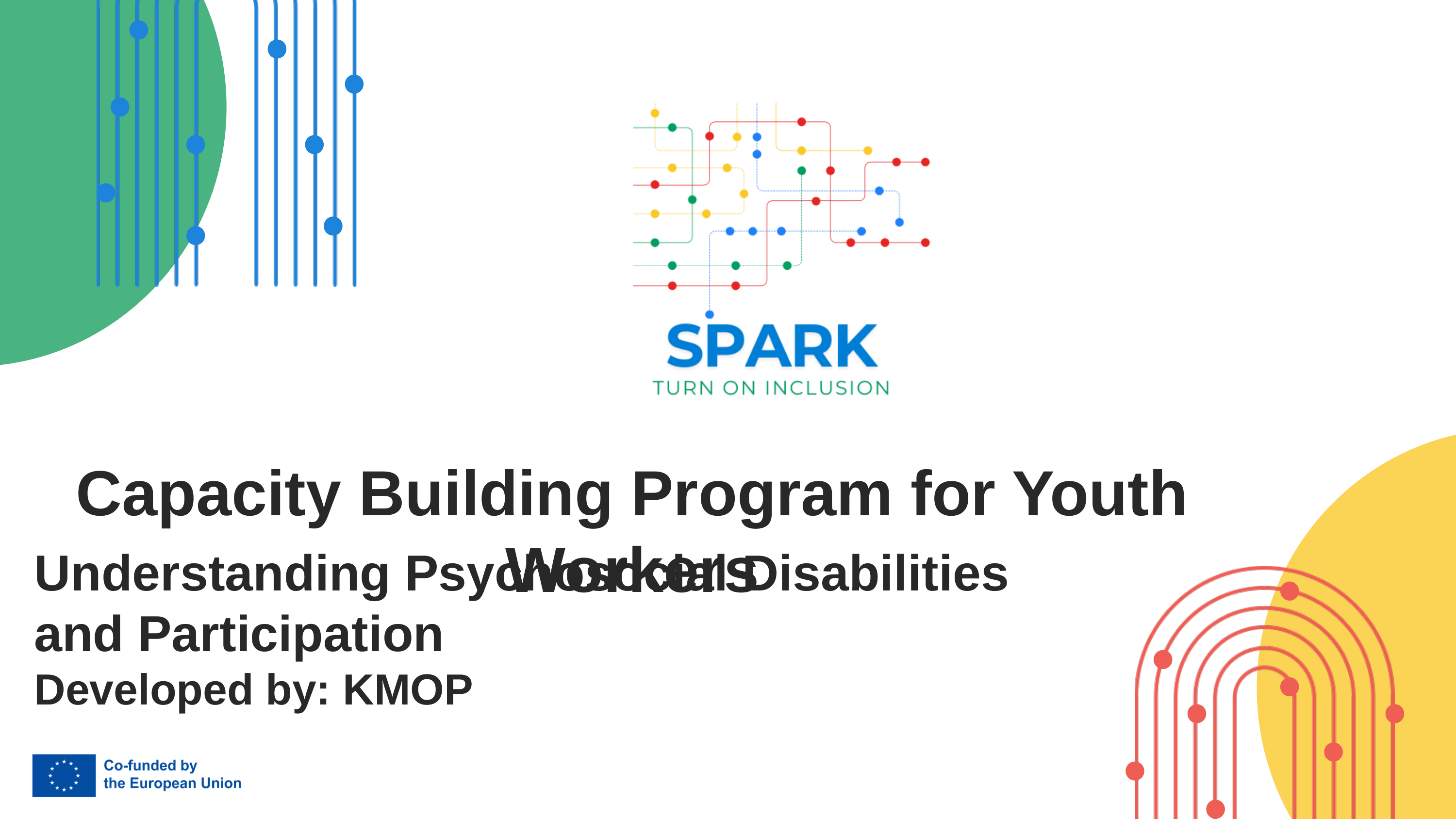

Capacity Building Program for Youth Workers

Understanding Psychosocial Disabilities and Participation
Developed by: KMOP